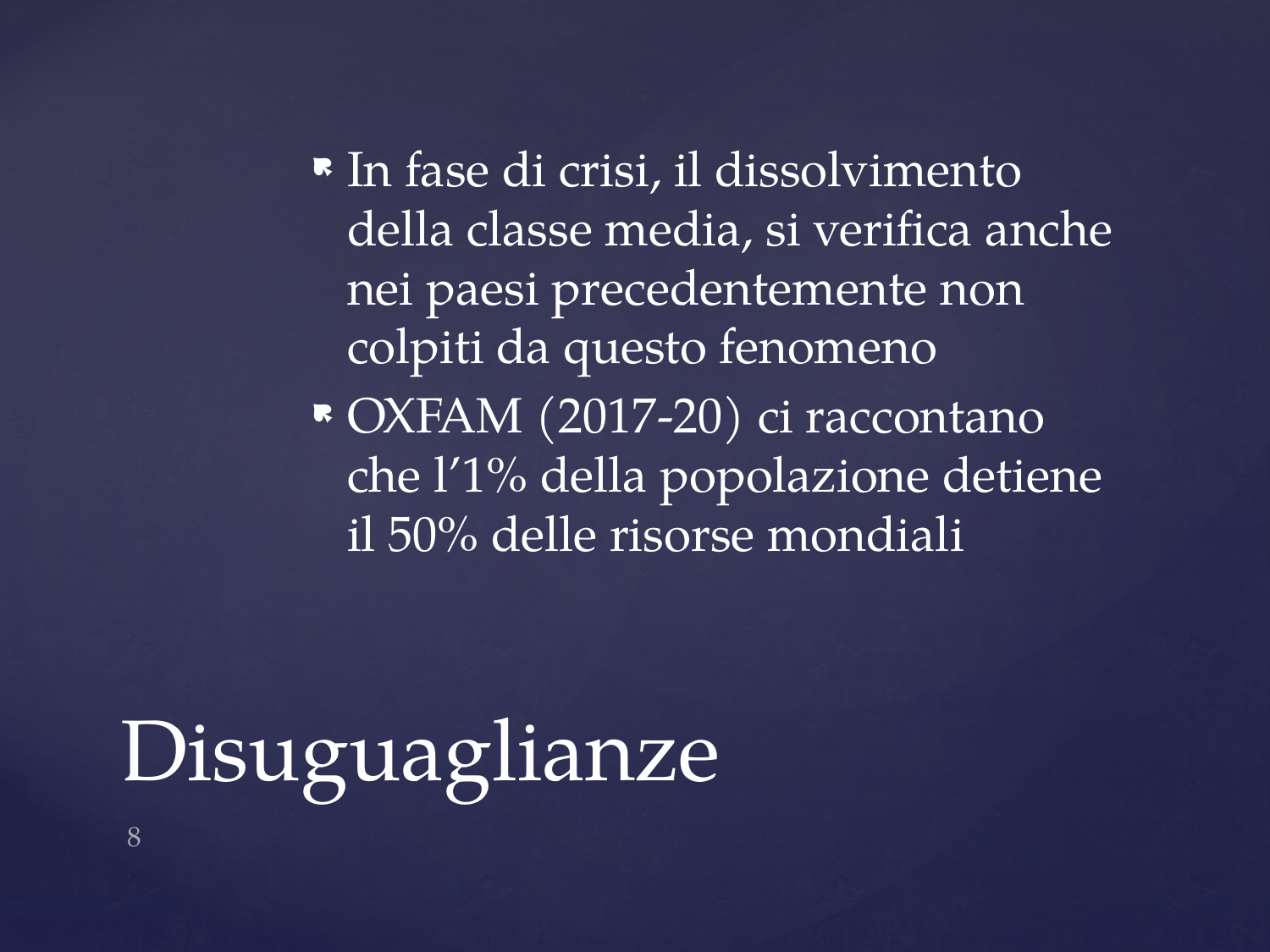

In fase di crisi, il dissolvimento della classe media, si verifica anche nei paesi precedentemente non colpiti da questo fenomeno
OXFAM (2017-20) ci raccontano che l’1% della popolazione detiene il 50% delle risorse mondiali
# Disuguaglianze
8